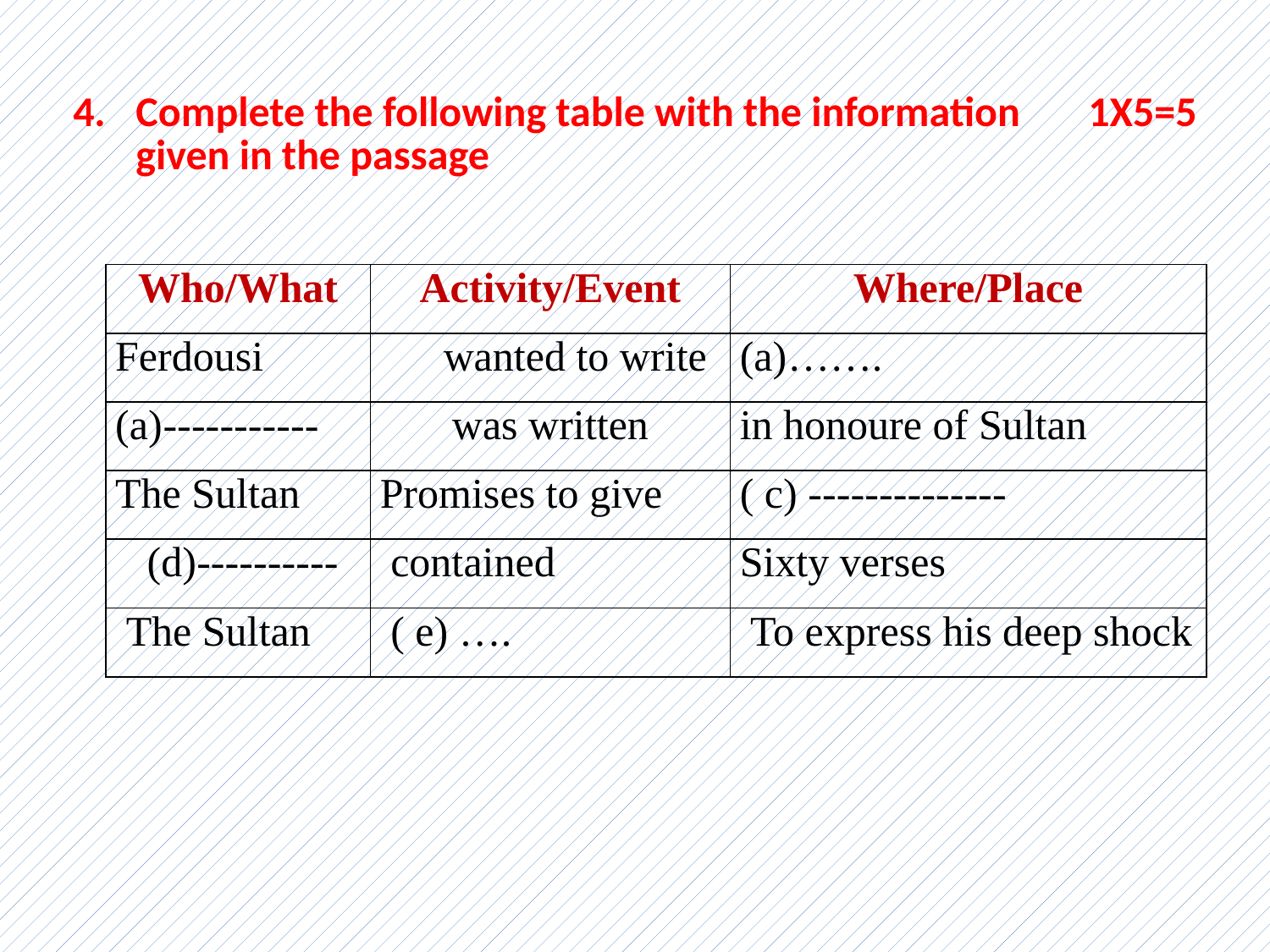

| 4. | Complete the following table with the information given in the passage | 1X5=5 |
| --- | --- | --- |
| Who/What | Activity/Event | Where/Place |
| --- | --- | --- |
| Ferdousi | wanted to write | ……. |
| ----------- | was written | in honoure of Sultan |
| The Sultan | Promises to give | ( c) -------------- |
| (d)---------- | contained | Sixty verses |
| The Sultan | ( e) …. | To express his deep shock |